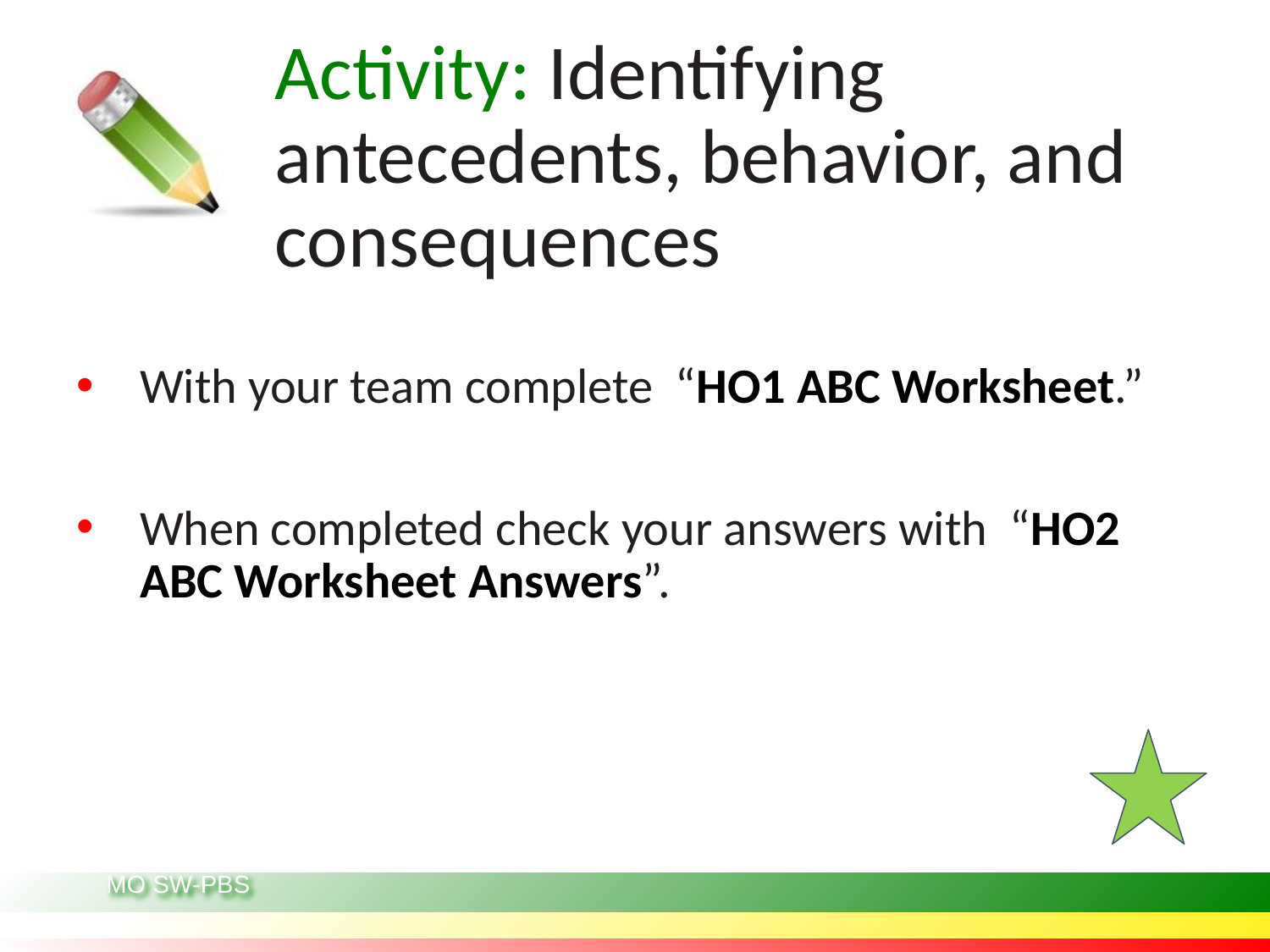

# Activity: Identifying antecedents, behavior, and consequences
With your team complete  “HO1 ABC Worksheet.”

When completed check your answers with  “HO2 ABC Worksheet Answers”.